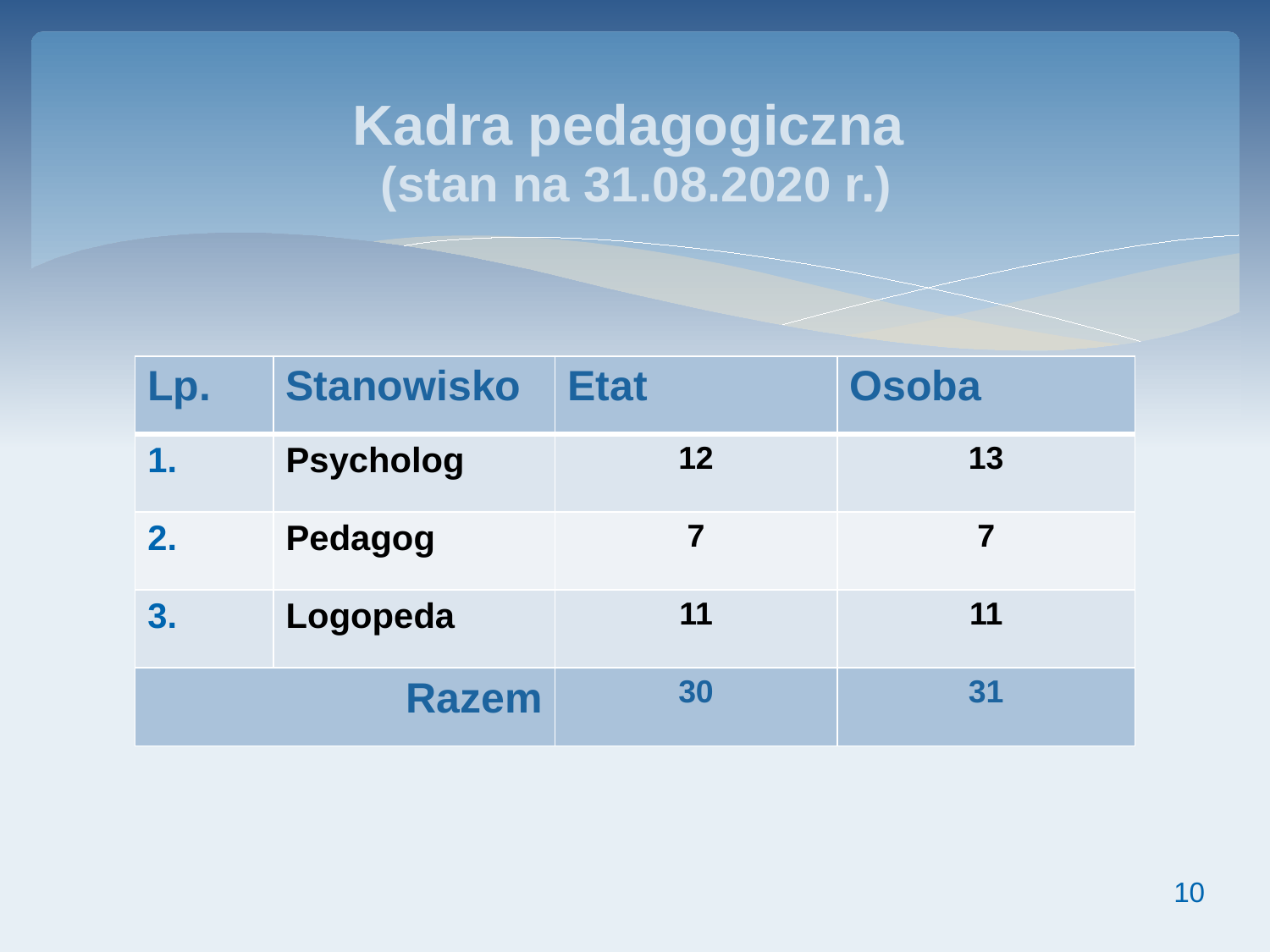

# Kadra pedagogiczna (stan na 31.08.2020 r.)
| Lp. | Stanowisko | Etat | Osoba |
| --- | --- | --- | --- |
| 1. | Psycholog | 12 | 13 |
| 2. | Pedagog | 7 | 7 |
| 3. | Logopeda | 11 | 11 |
| Razem |  | 30 | 31 |
10